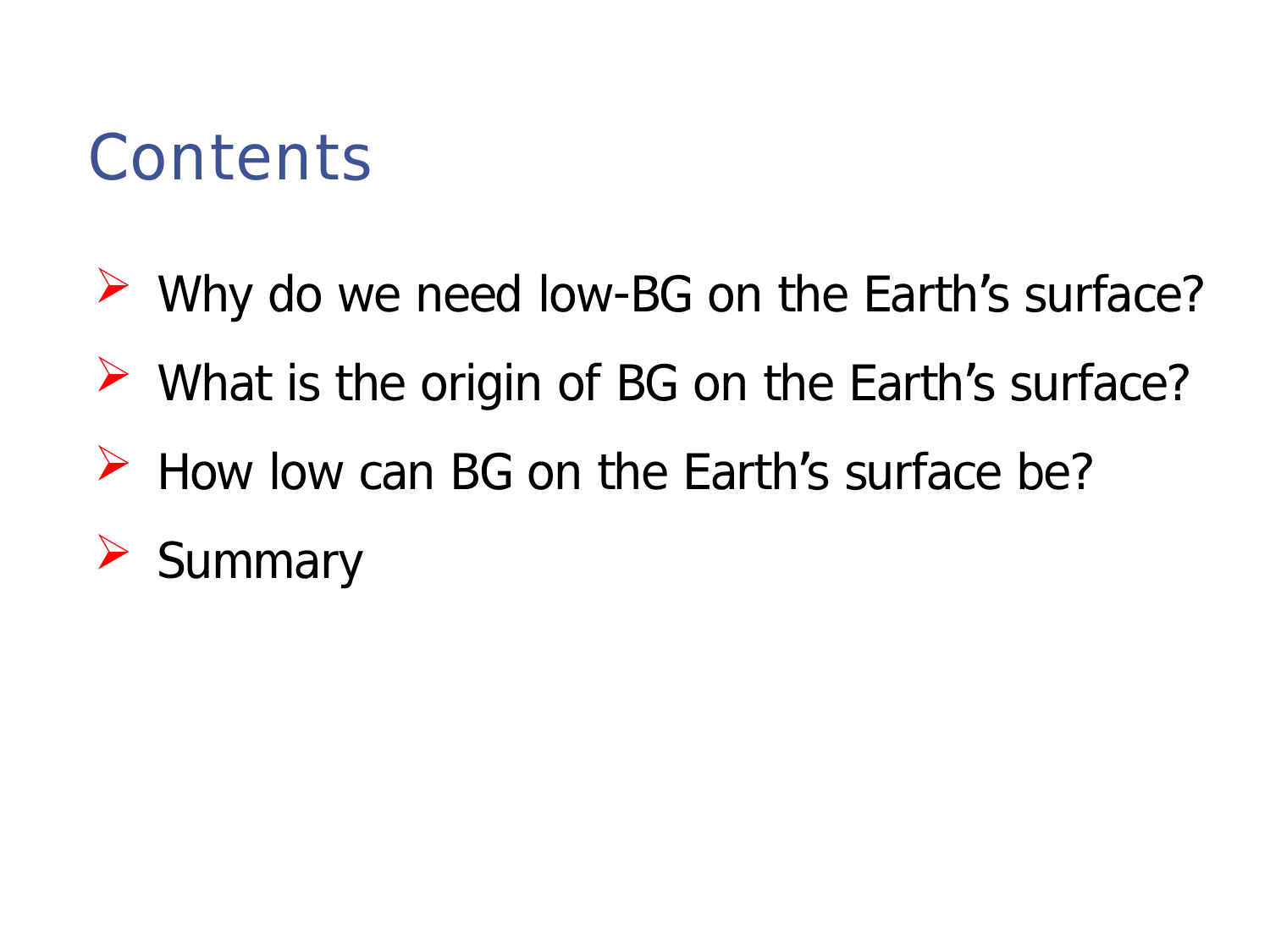

Contents
Why do we need low-BG on the Earth’s surface?
What is the origin of BG on the Earth’s surface?
How low can BG on the Earth’s surface be?
Summary